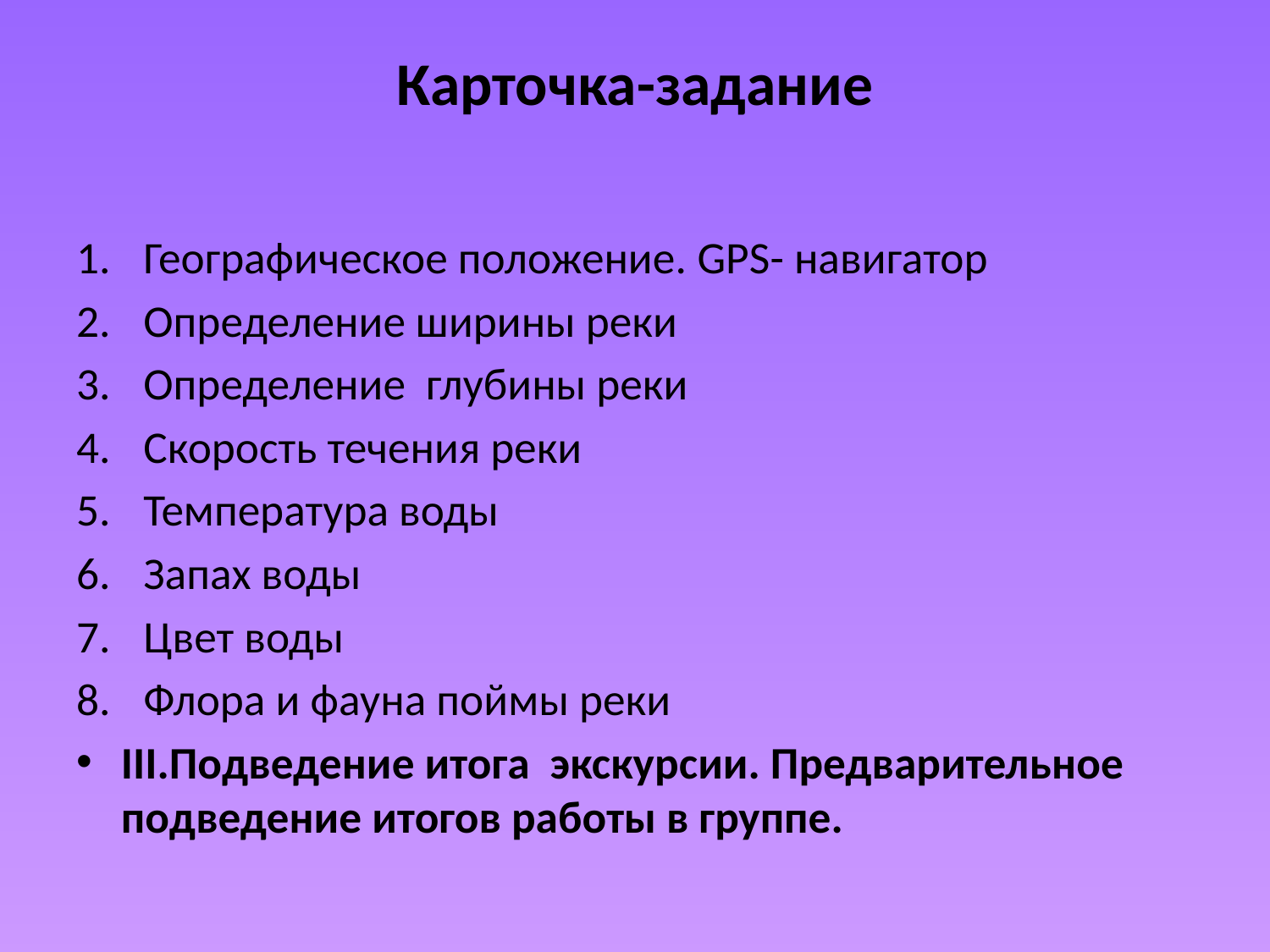

# Карточка-задание
Географическое положение. GPS- навигатор
Определение ширины реки
Определение  глубины реки
Скорость течения реки
Температура воды
Запах воды
Цвет воды
Флора и фауна поймы реки
III.Подведение итога  экскурсии. Предварительное подведение итогов работы в группе.